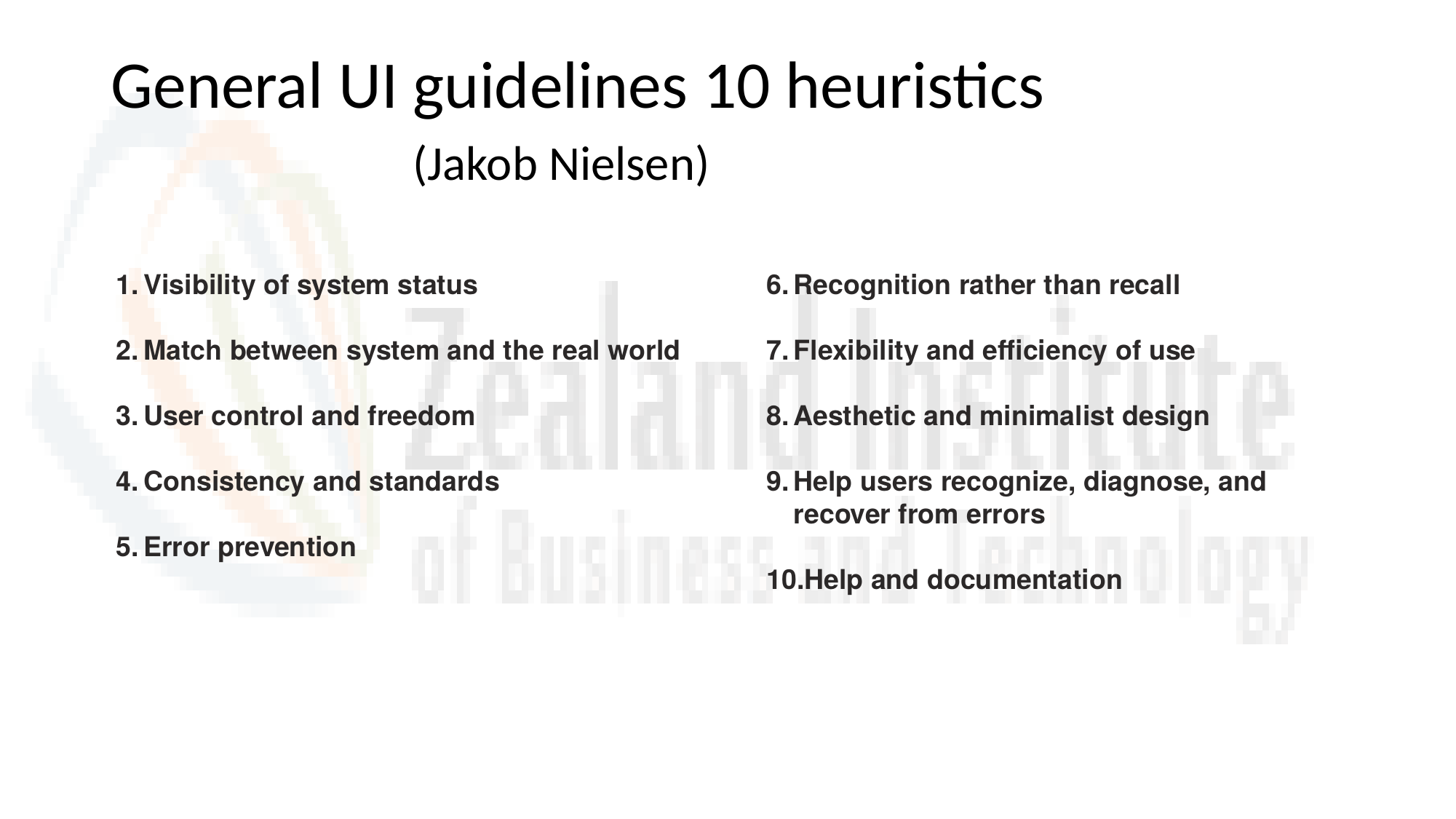

# General UI guidelines 10 heuristics (Jakob Nielsen)
Visibility of system status
Match between system and the real world

User control and freedom

Consistency and standards

Error prevention

Recognition rather than recall
Flexibility and efficiency of use
Aesthetic and minimalist design
Help users recognize, diagnose, and recover from errors
Help and documentation